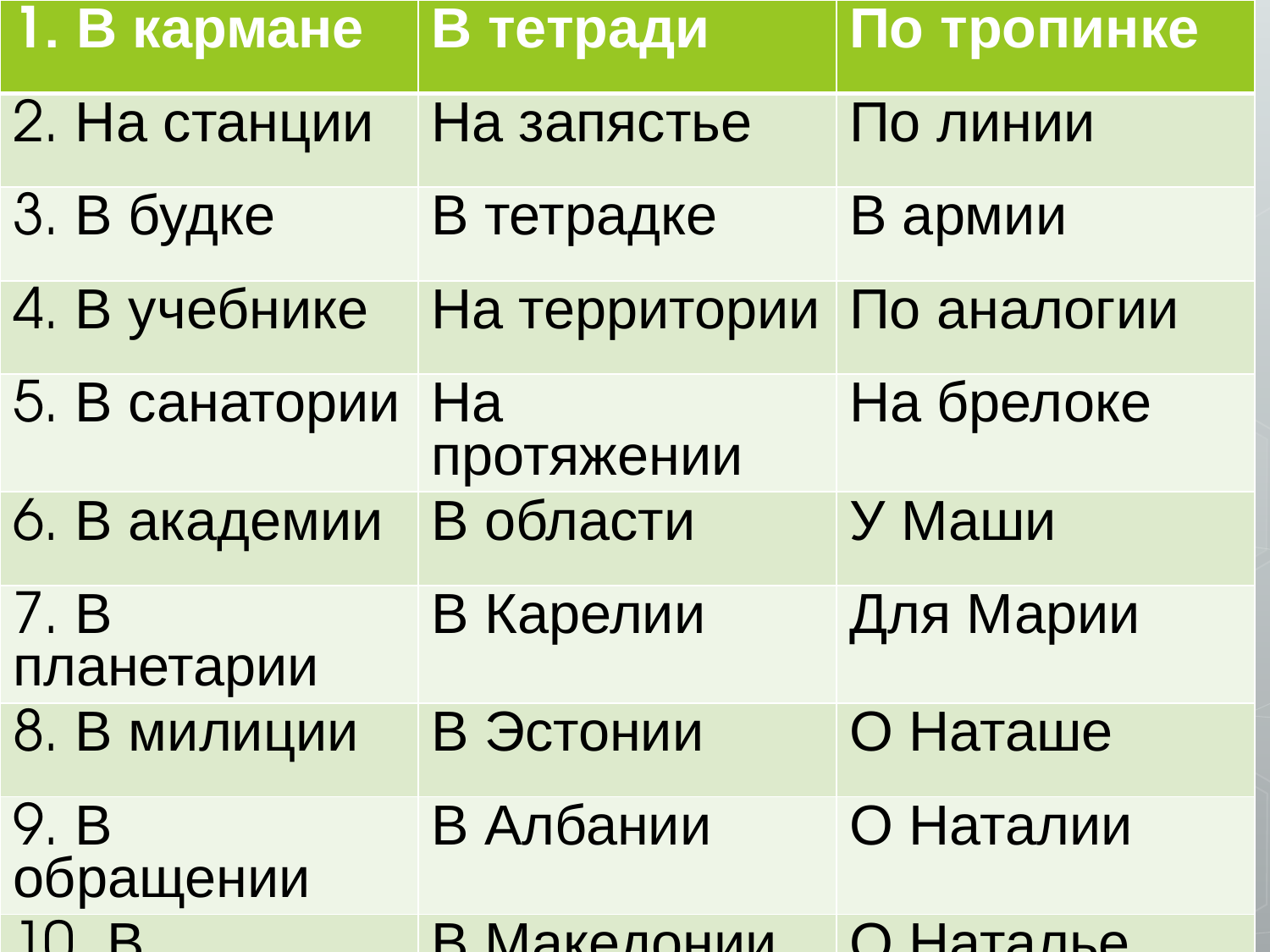

| 1. В кармане | В тетради | По тропинке |
| --- | --- | --- |
| 2. На станции | На запястье | По линии |
| 3. В будке | В тетрадке | В армии |
| 4. В учебнике | На территории | По аналогии |
| 5. В санатории | На протяжении | На брелоке |
| 6. В академии | В области | У Маши |
| 7. В планетарии | В Карелии | Для Марии |
| 8. В милиции | В Эстонии | О Наташе |
| 9. В обращении | В Албании | О Наталии |
| 10. В ассамблее | В Македонии | О Наталье |